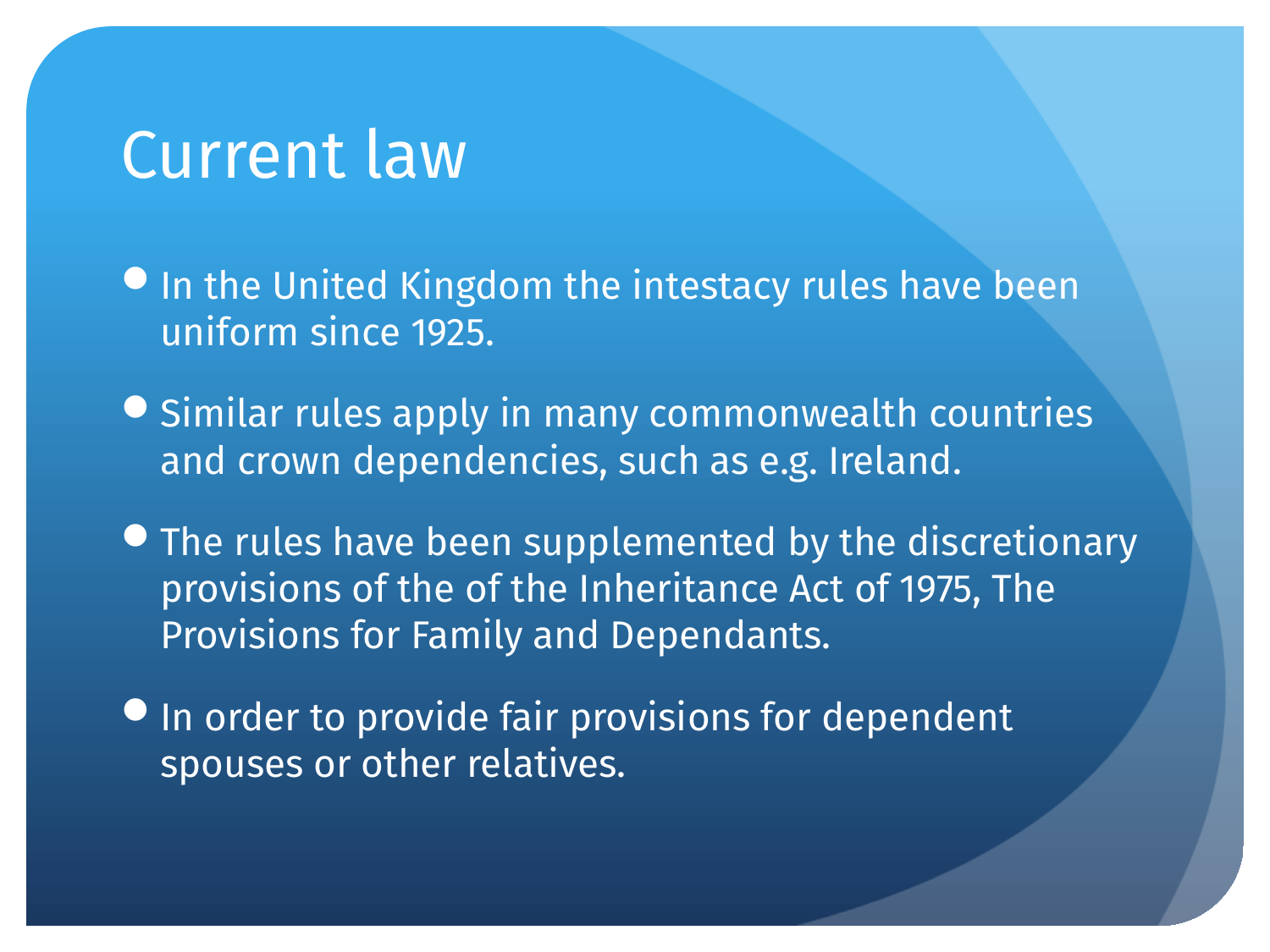

# Current law
In the United Kingdom the intestacy rules have been uniform since 1925.
Similar rules apply in many commonwealth countries and crown dependencies, such as e.g. Ireland.
The rules have been supplemented by the discretionary provisions of the of the Inheritance Act of 1975, The Provisions for Family and Dependants.
In order to provide fair provisions for dependent spouses or other relatives.